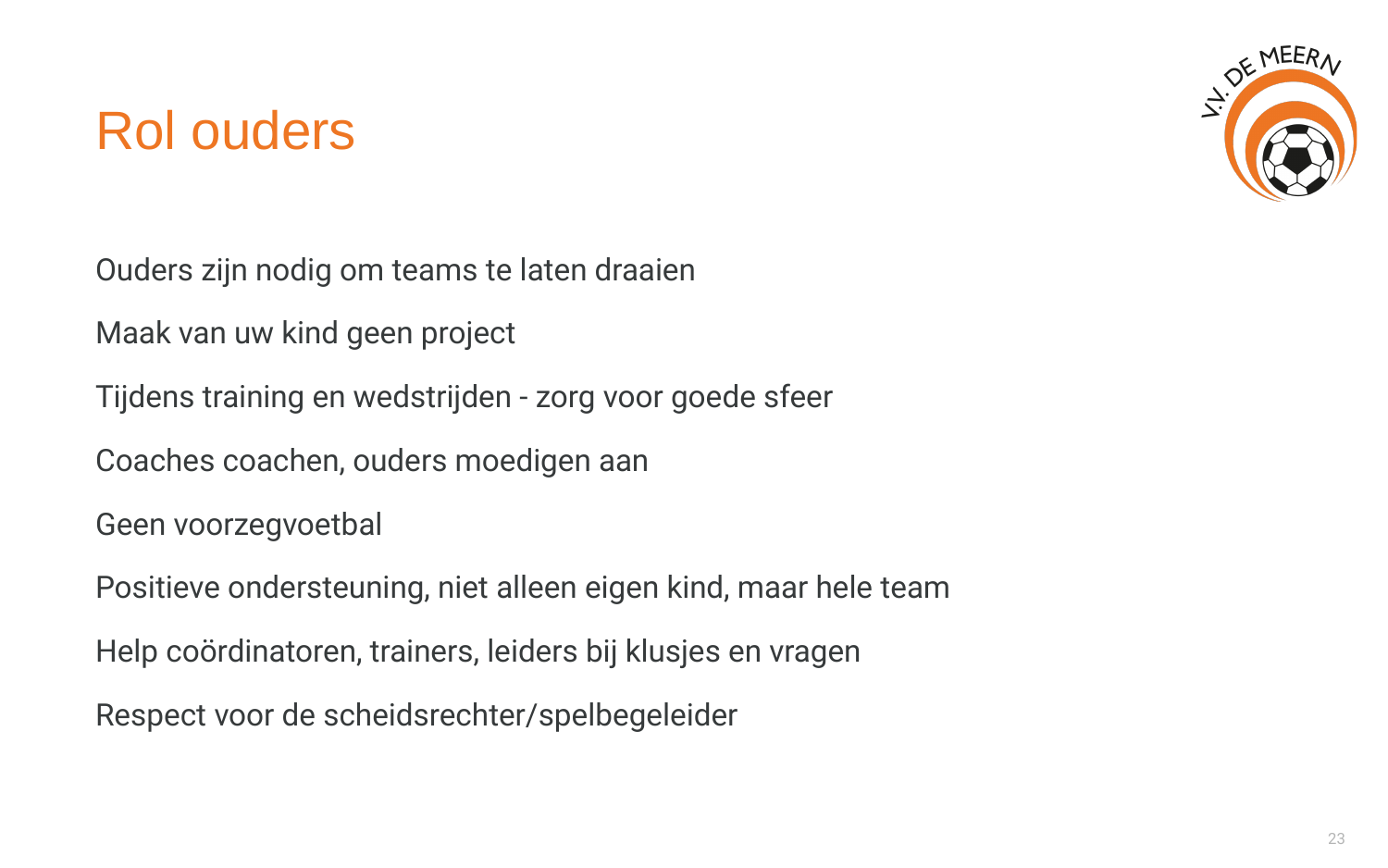

# Rol ouders
Ouders zijn nodig om teams te laten draaien
Maak van uw kind geen project
Tijdens training en wedstrijden - zorg voor goede sfeer
Coaches coachen, ouders moedigen aan
Geen voorzegvoetbal
Positieve ondersteuning, niet alleen eigen kind, maar hele team
Help coördinatoren, trainers, leiders bij klusjes en vragen
Respect voor de scheidsrechter/spelbegeleider
23